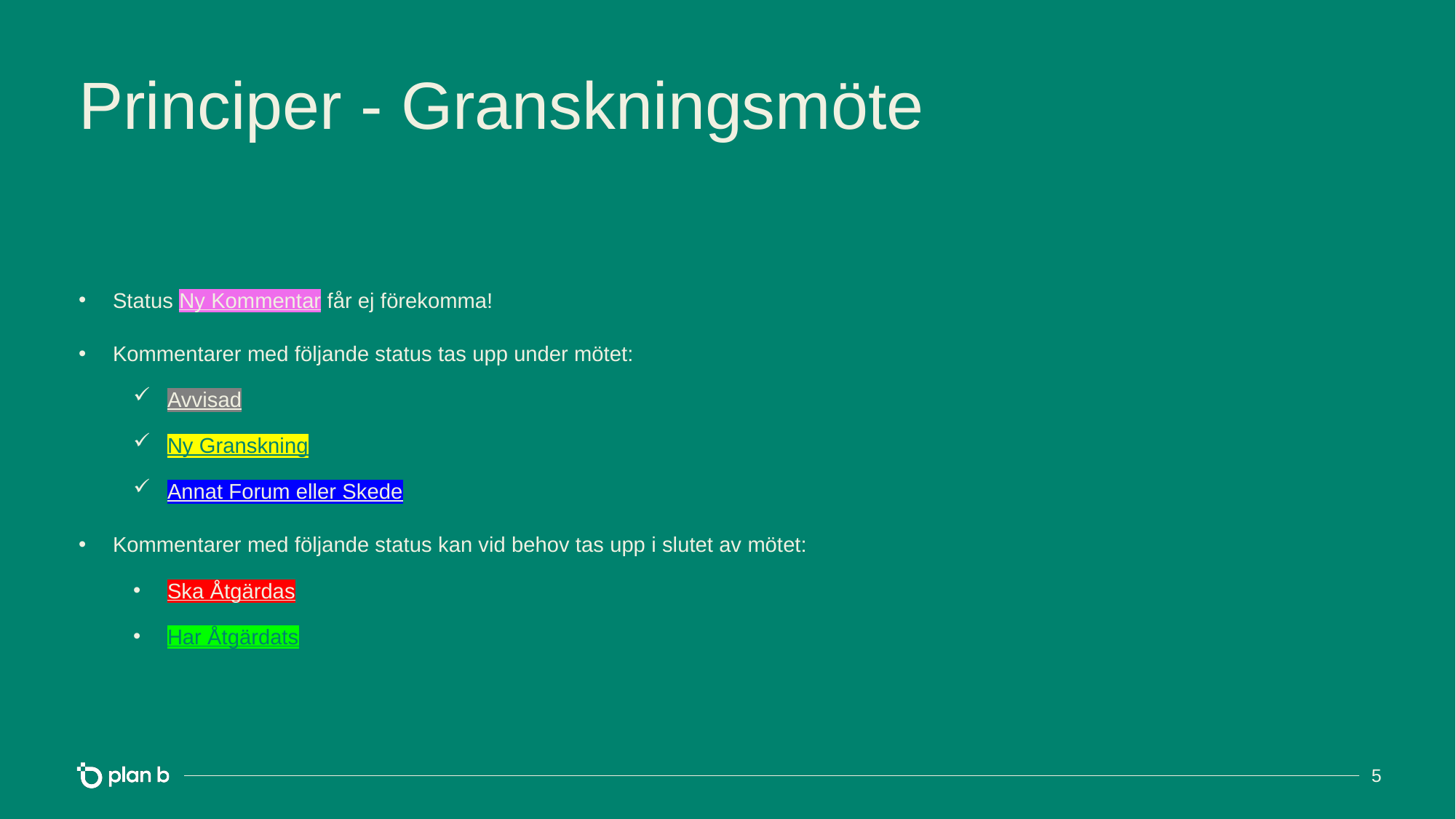

# Principer - Granskningsmöte
Status Ny Kommentar får ej förekomma!
Kommentarer med följande status tas upp under mötet:
Avvisad
Ny Granskning
Annat Forum eller Skede
Kommentarer med följande status kan vid behov tas upp i slutet av mötet:
Ska Åtgärdas
Har Åtgärdats
5